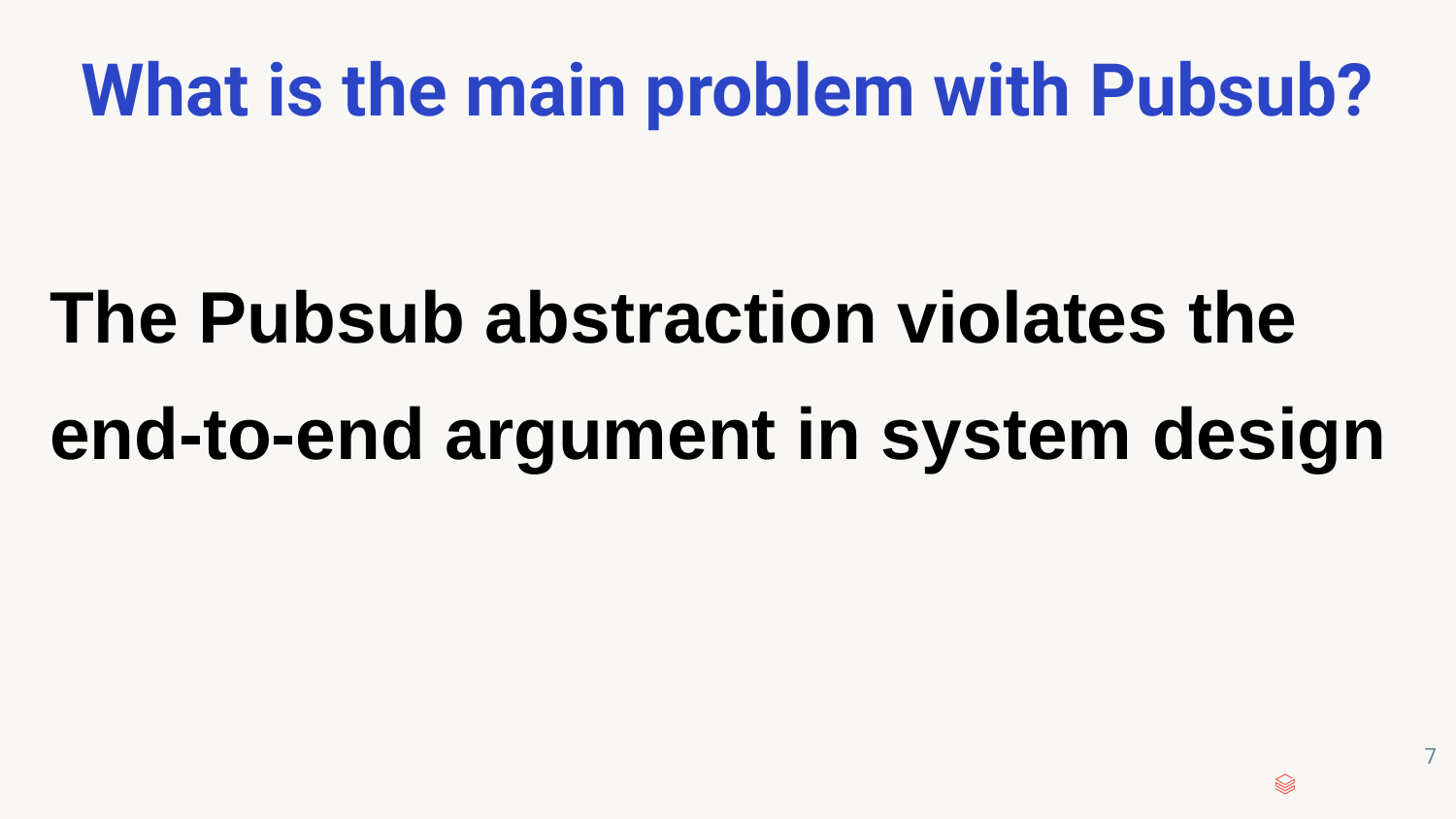

# What is the main problem with Pubsub?

The Pubsub abstraction violates the
end-to-end argument in system design

7